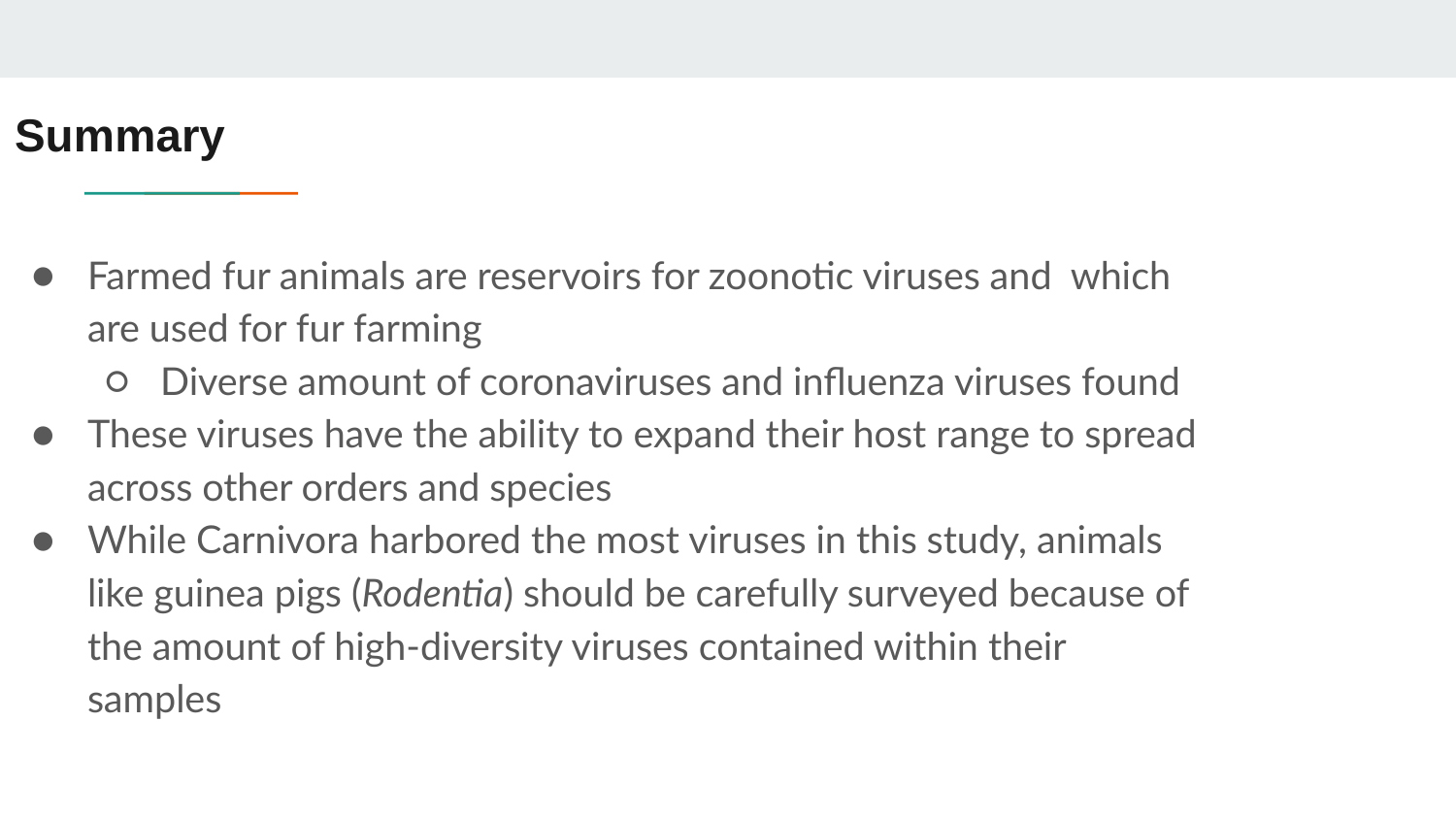

# Summary
Farmed fur animals are reservoirs for zoonotic viruses and  which are used for fur farming
Diverse amount of coronaviruses and influenza viruses found
These viruses have the ability to expand their host range to spread across other orders and species
While Carnivora harbored the most viruses in this study, animals like guinea pigs (Rodentia) should be carefully surveyed because of the amount of high-diversity viruses contained within their samples